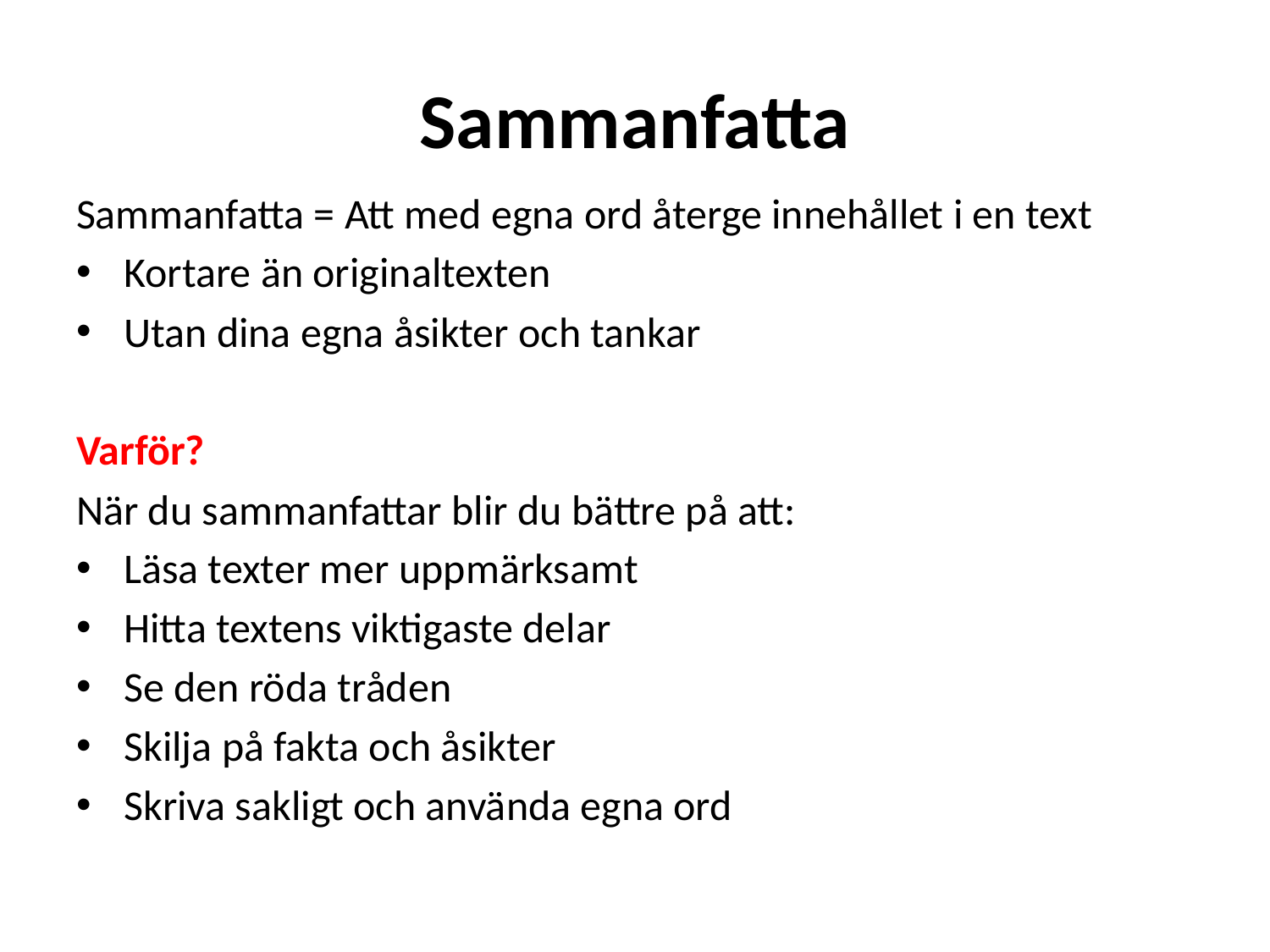

# Sammanfatta
Sammanfatta = Att med egna ord återge innehållet i en text
Kortare än originaltexten
Utan dina egna åsikter och tankar

Varför?
När du sammanfattar blir du bättre på att:
Läsa texter mer uppmärksamt
Hitta textens viktigaste delar
Se den röda tråden
Skilja på fakta och åsikter
Skriva sakligt och använda egna ord